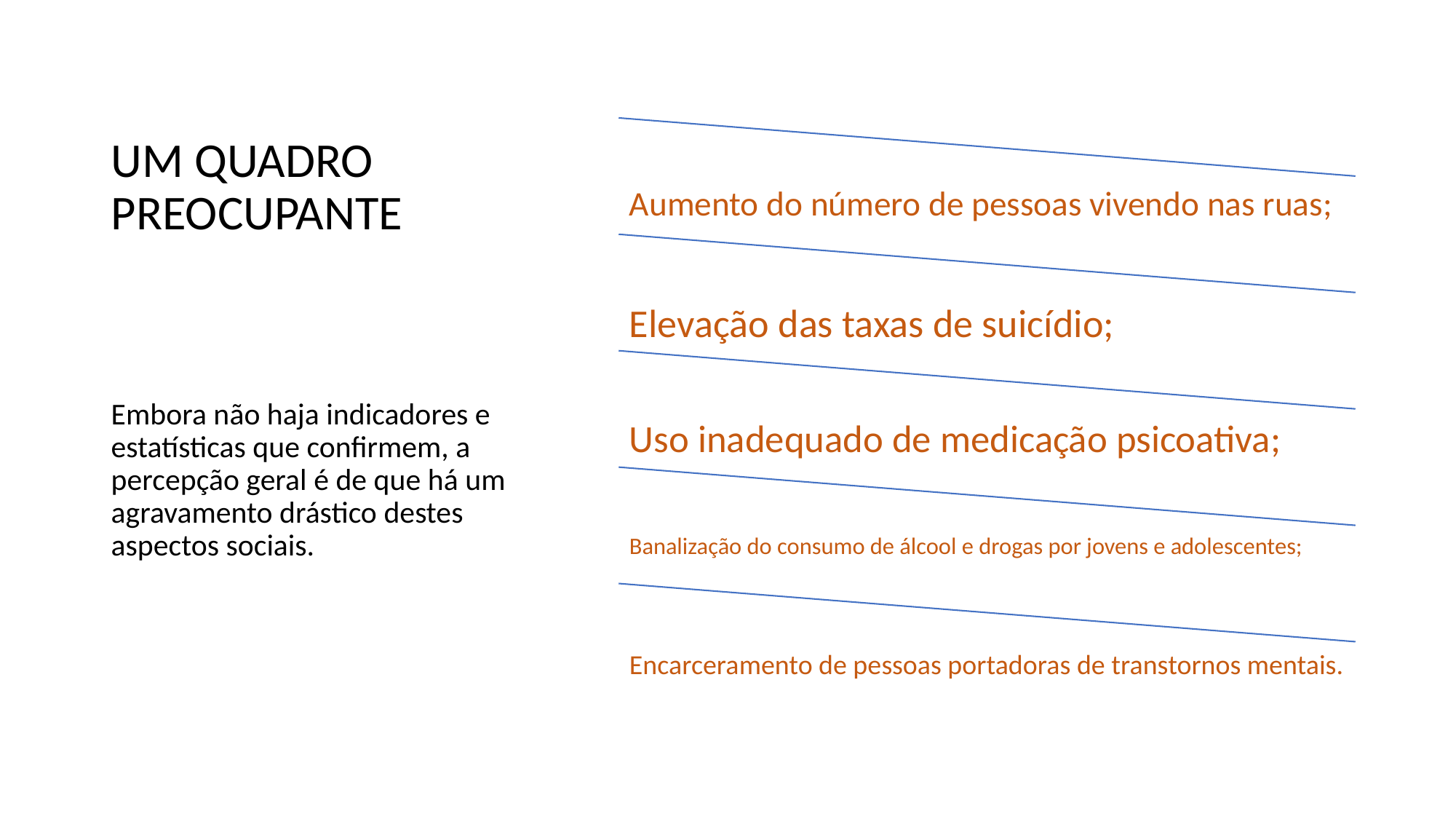

# Um quadro preocupante
Aumento do número de pessoas vivendo nas ruas;
Elevação das taxas de suicídio;
Uso inadequado de medicação psicoativa;
Banalização do consumo de álcool e drogas por jovens e adolescentes;
Encarceramento de pessoas portadoras de transtornos mentais.

Embora não haja indicadores e estatísticas que confirmem, a percepção geral é de que há um agravamento drástico destes aspectos sociais.